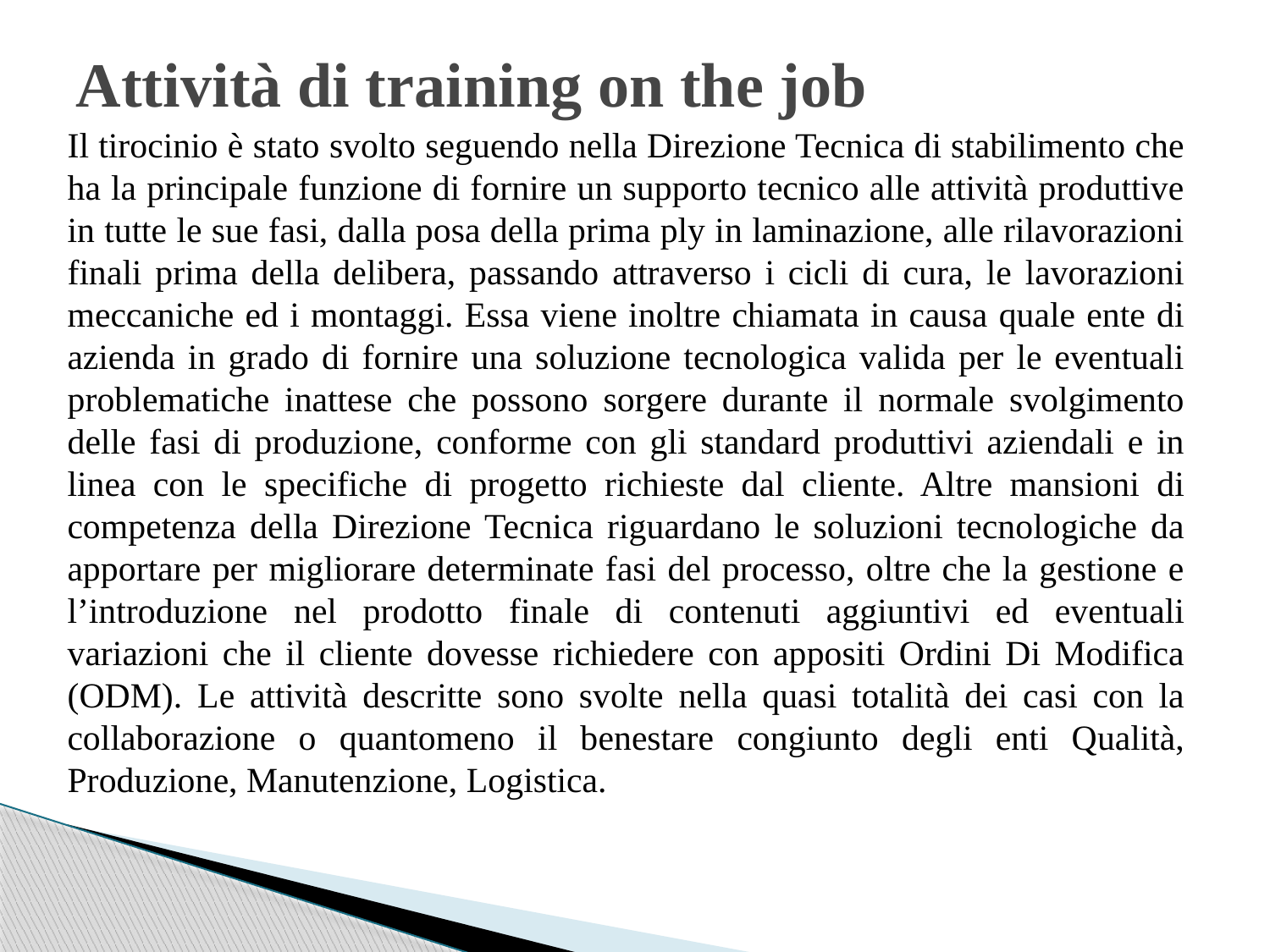

# Attività di training on the job
Il tirocinio è stato svolto seguendo nella Direzione Tecnica di stabilimento che ha la principale funzione di fornire un supporto tecnico alle attività produttive in tutte le sue fasi, dalla posa della prima ply in laminazione, alle rilavorazioni finali prima della delibera, passando attraverso i cicli di cura, le lavorazioni meccaniche ed i montaggi. Essa viene inoltre chiamata in causa quale ente di azienda in grado di fornire una soluzione tecnologica valida per le eventuali problematiche inattese che possono sorgere durante il normale svolgimento delle fasi di produzione, conforme con gli standard produttivi aziendali e in linea con le specifiche di progetto richieste dal cliente. Altre mansioni di competenza della Direzione Tecnica riguardano le soluzioni tecnologiche da apportare per migliorare determinate fasi del processo, oltre che la gestione e l’introduzione nel prodotto finale di contenuti aggiuntivi ed eventuali variazioni che il cliente dovesse richiedere con appositi Ordini Di Modifica (ODM). Le attività descritte sono svolte nella quasi totalità dei casi con la collaborazione o quantomeno il benestare congiunto degli enti Qualità, Produzione, Manutenzione, Logistica.